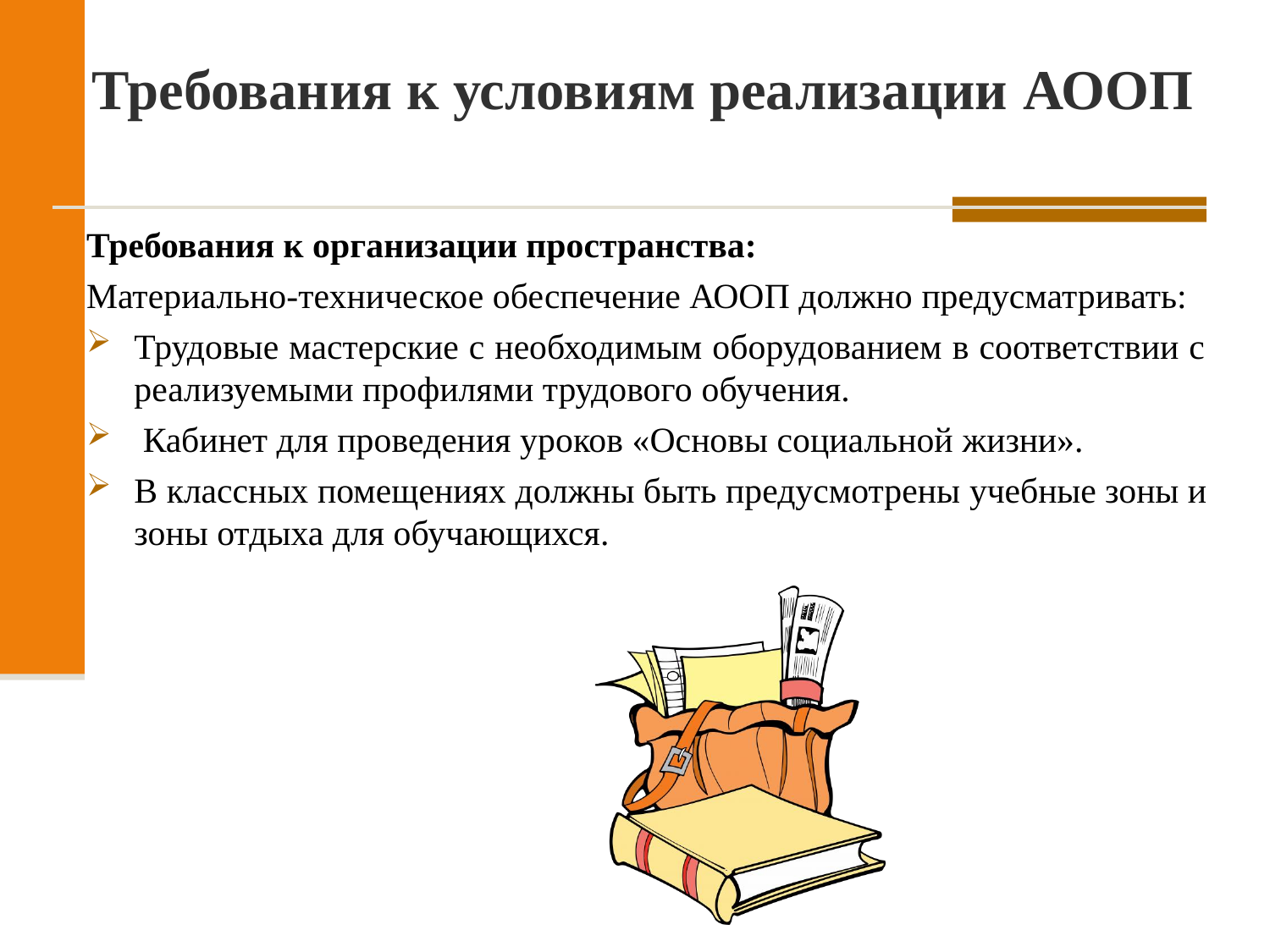

# Требования к условиям реализации АООП
Требования к организации пространства:
Материально-техническое обеспечение АООП должно предусматривать:
Трудовые мастерские с необходимым оборудованием в соответствии с  реализуемыми профилями трудового обучения.
Кабинет для проведения уроков «Основы социальной жизни».
В классных помещениях должны быть предусмотрены учебные зоны и  зоны отдыха для обучающихся.